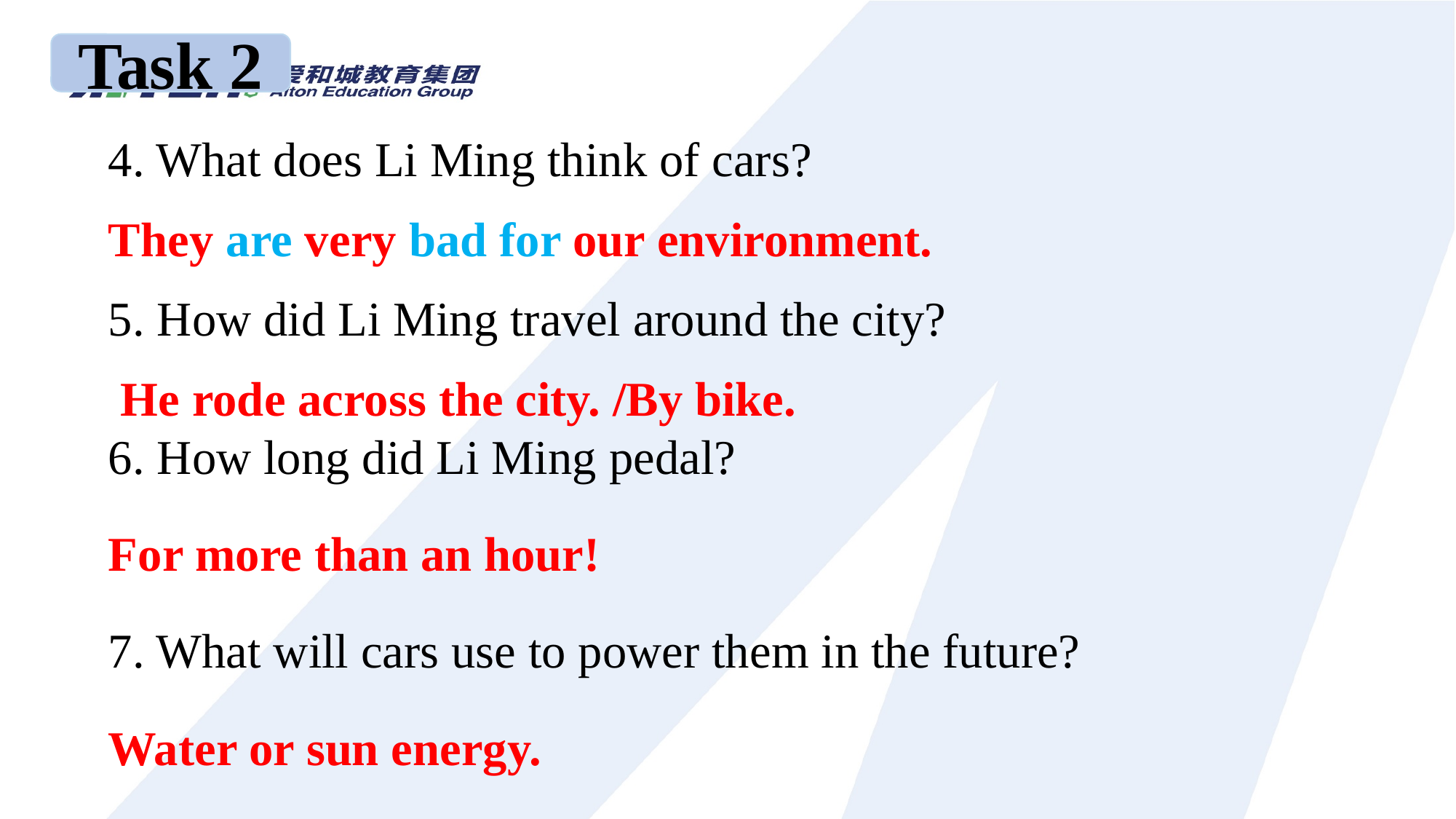

Task 2
4. What does Li Ming think of cars?
They are very bad for our environment.
5. How did Li Ming travel around the city?
 He rode across the city. /By bike.
6. How long did Li Ming pedal?
For more than an hour!
7. What will cars use to power them in the future?
Water or sun energy.